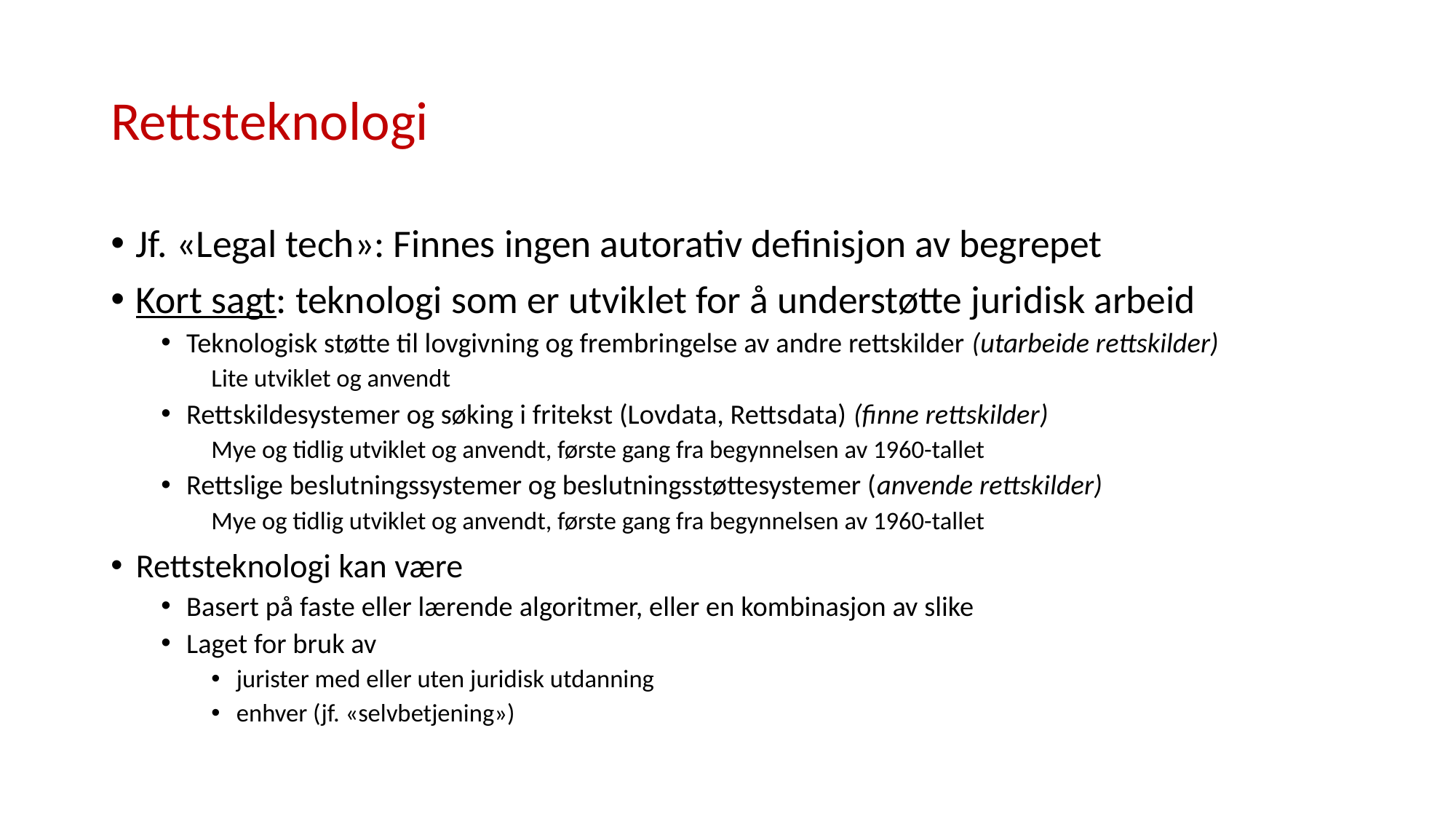

# Rettsteknologi
Jf. «Legal tech»: Finnes ingen autorativ definisjon av begrepet
Kort sagt: teknologi som er utviklet for å understøtte juridisk arbeid
Teknologisk støtte til lovgivning og frembringelse av andre rettskilder (utarbeide rettskilder)
Lite utviklet og anvendt
Rettskildesystemer og søking i fritekst (Lovdata, Rettsdata) (finne rettskilder)
Mye og tidlig utviklet og anvendt, første gang fra begynnelsen av 1960-tallet
Rettslige beslutningssystemer og beslutningsstøttesystemer (anvende rettskilder)
Mye og tidlig utviklet og anvendt, første gang fra begynnelsen av 1960-tallet
Rettsteknologi kan være
Basert på faste eller lærende algoritmer, eller en kombinasjon av slike
Laget for bruk av
jurister med eller uten juridisk utdanning
enhver (jf. «selvbetjening»)